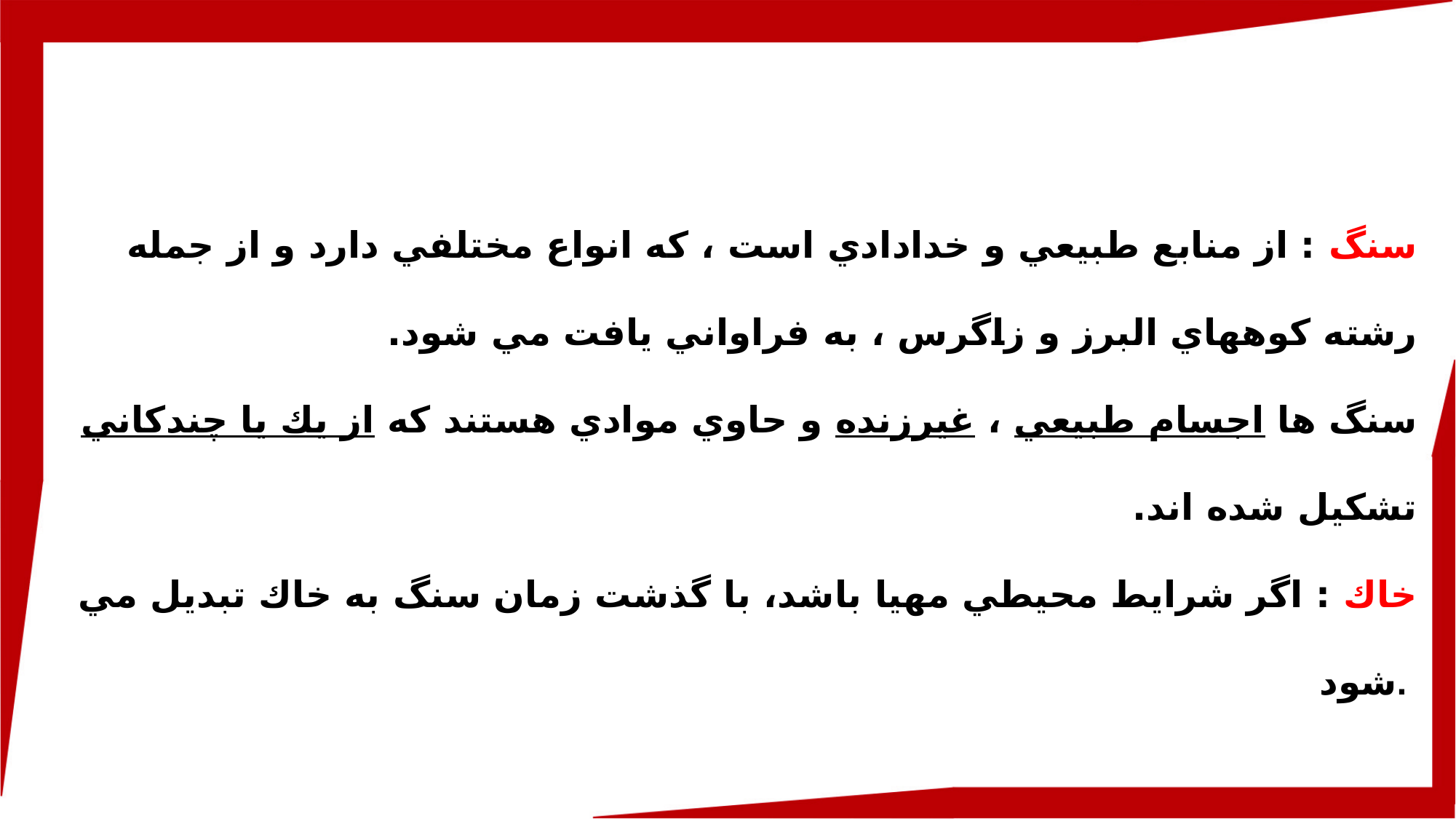

سنگ : از منابع طبيعي و خدادادي است ، كه انواع مختلفي دارد و از جمله رشته كوههاي البرز و زاگرس ، به فراواني يافت مي شود.
سنگ ها اجسام طبيعي ، غيرزنده و حاوي موادي هستند كه از يك يا چندكاني تشكيل شده اند.
خاك : اگر شرايط محيطي مهيا باشد، با گذشت زمان سنگ به خاك تبديل مي شود.